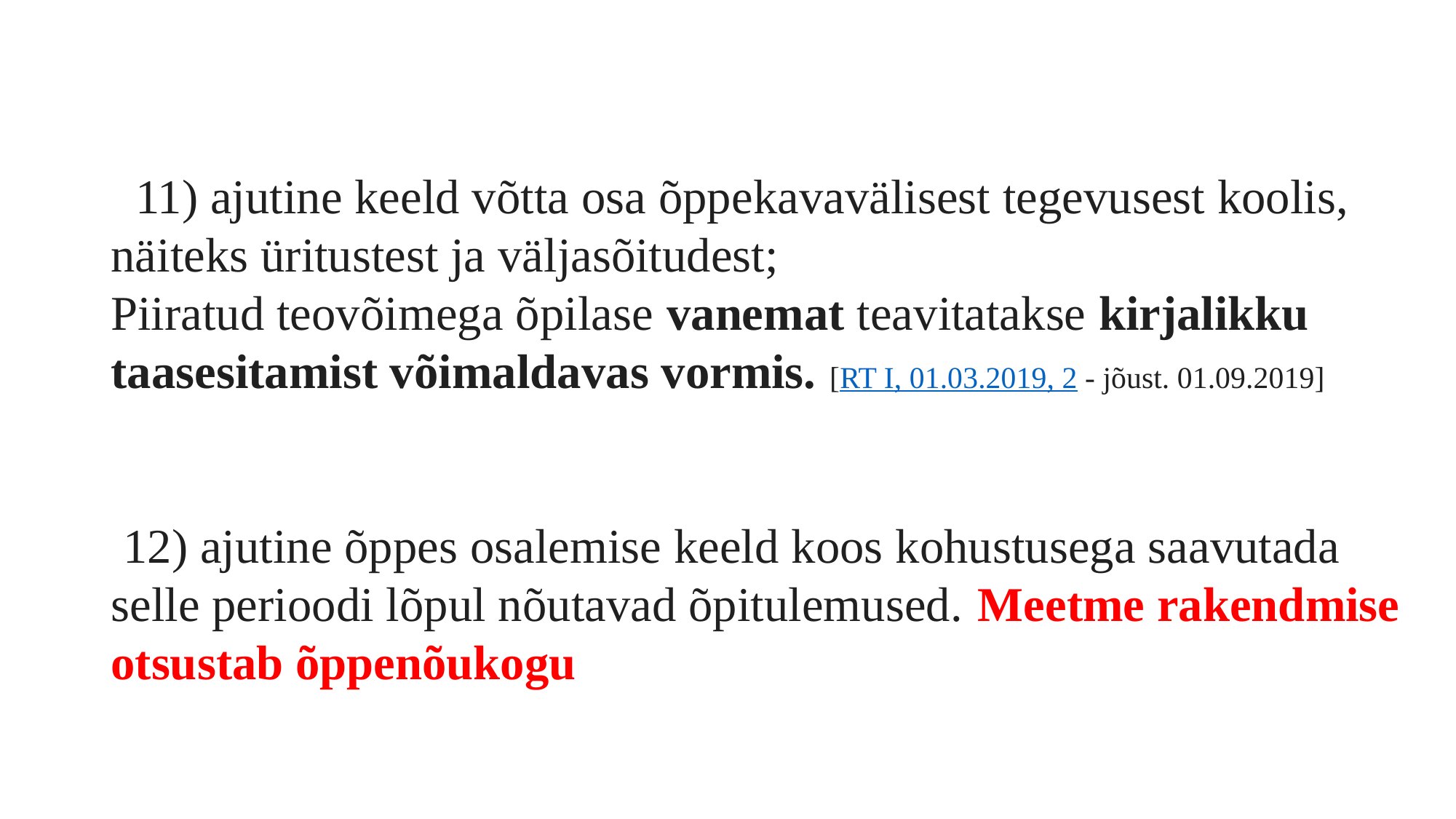

11) ajutine keeld võtta osa õppekavavälisest tegevusest koolis, näiteks üritustest ja väljasõitudest;
Piiratud teovõimega õpilase vanemat teavitatakse kirjalikku taasesitamist võimaldavas vormis. [RT I, 01.03.2019, 2 - jõust. 01.09.2019]

 12) ajutine õppes osalemise keeld koos kohustusega saavutada selle perioodi lõpul nõutavad õpitulemused. Meetme rakendmise otsustab õppenõukogu